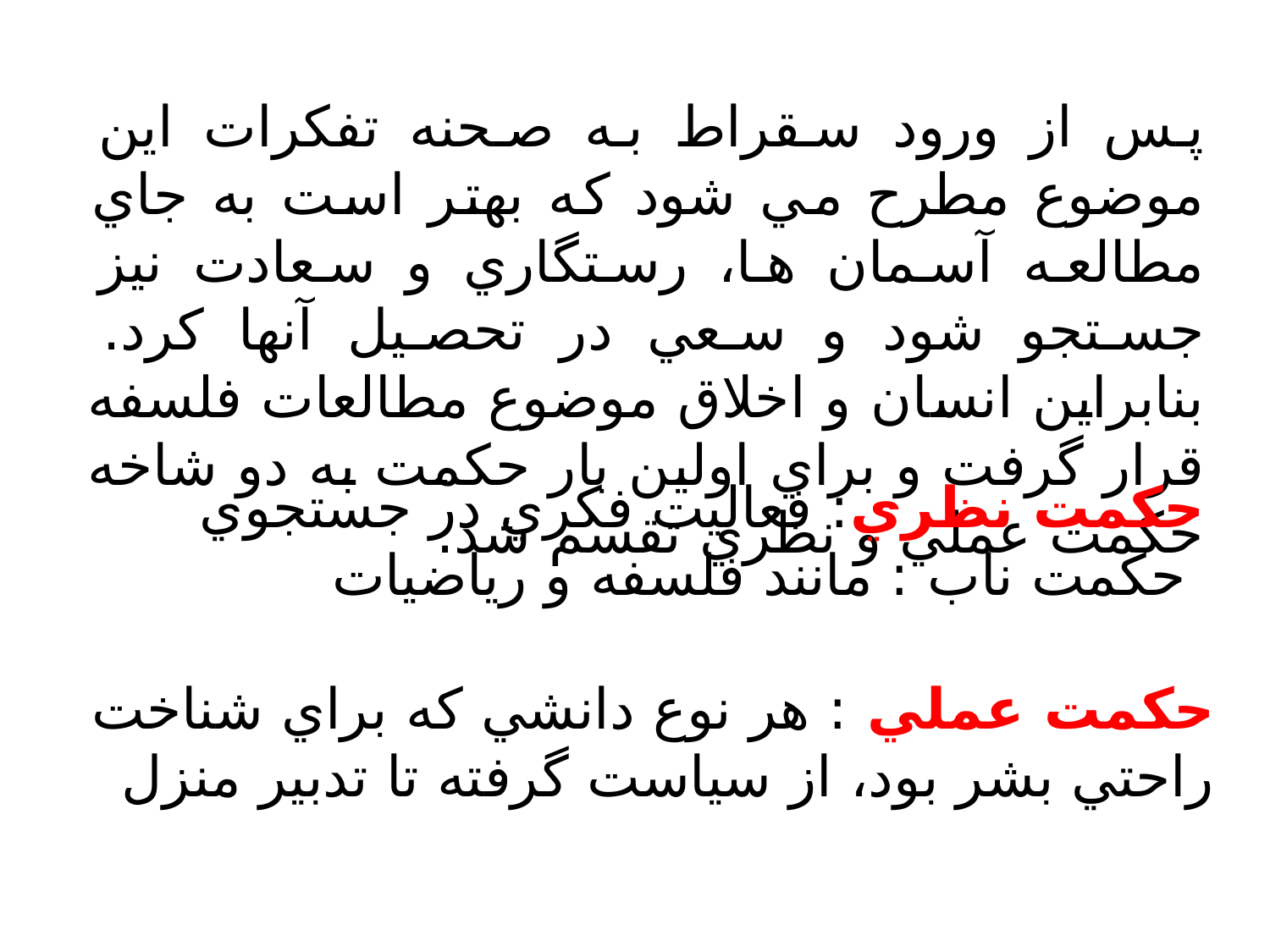

پس از ورود سقراط به صحنه تفكرات اين موضوع مطرح مي شود كه بهتر است به جاي مطالعه آسمان ها، رستگاري و سعادت نيز جستجو شود و سعي در تحصيل آنها كرد. بنابراين انسان و اخلاق موضوع مطالعات فلسفه قرار گرفت و براي اولين بار حكمت به دو شاخه حكمت عملي و نظري تقسم شد.
حكمت نظري: فعاليت فكري در جستجوي حكمت ناب : مانند فلسفه و رياضيات
حكمت عملي : هر نوع دانشي كه براي شناخت راحتي بشر بود، از سياست گرفته تا تدبير منزل